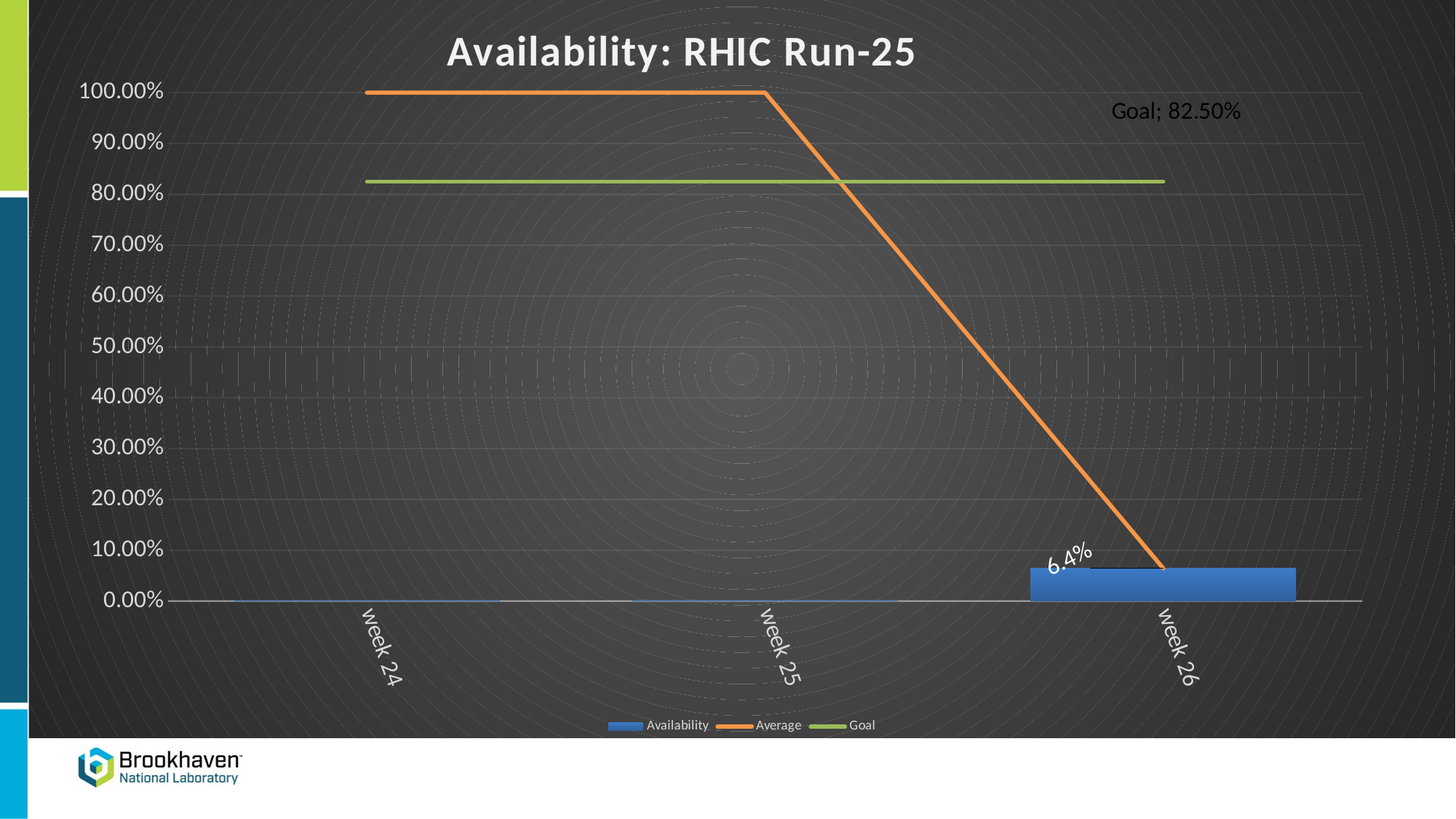

### Chart: Availability: RHIC Run-25

| Category | Availability | Average | Goal |
|---|---|---|---|
| week 24 | 0.0 | 1.0 | 0.825 |
| week 25 | 0.0 | 1.0 | 0.825 |
| week 26 | 0.06440677966101695 | 0.06440677966101695 | 0.825 |